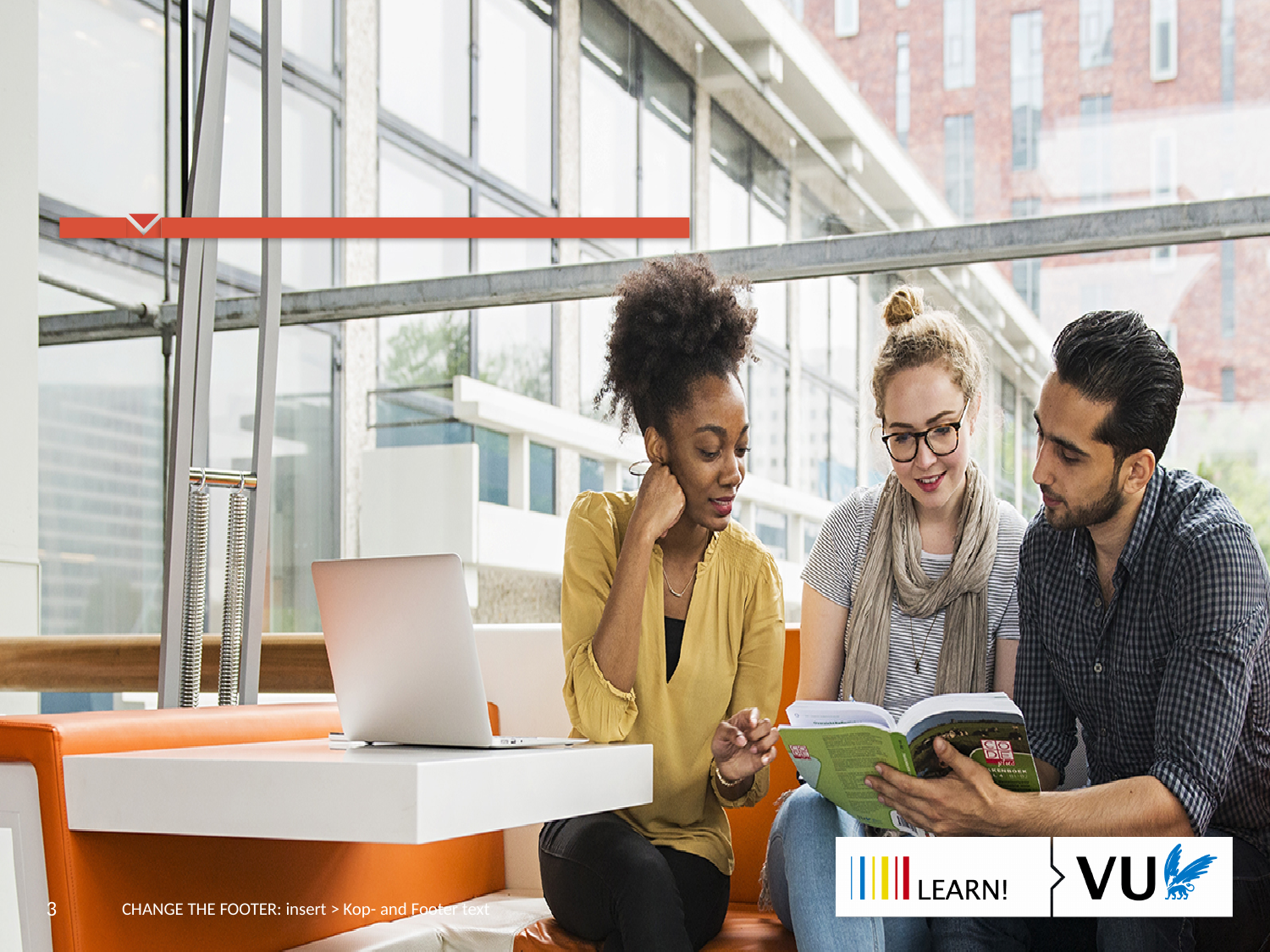

#

3
CHANGE THE FOOTER: insert > Kop- and Footer text